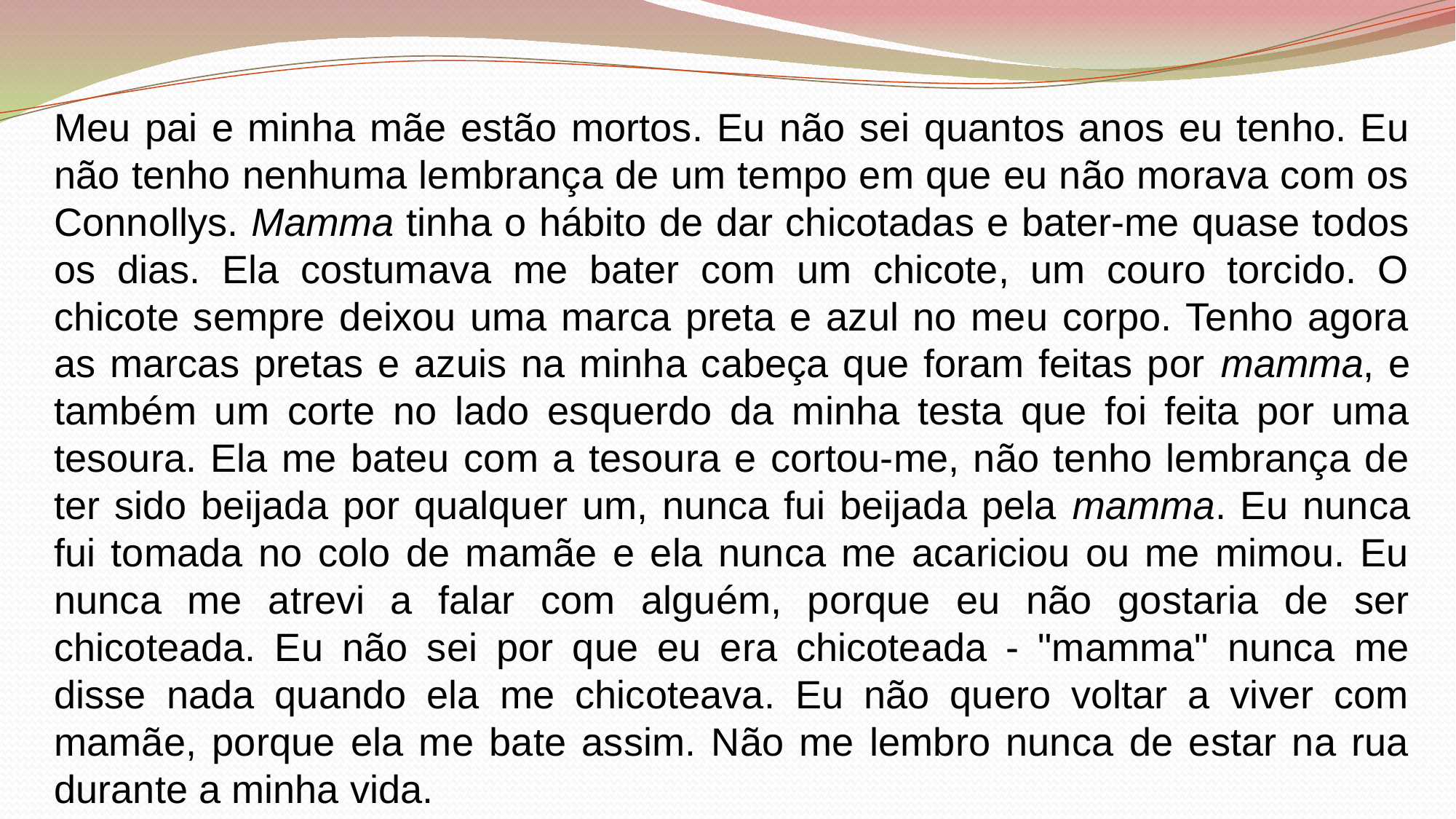

Meu pai e minha mãe estão mortos. Eu não sei quantos anos eu tenho. Eu não tenho nenhuma lembrança de um tempo em que eu não morava com os Connollys. Mamma tinha o hábito de dar chicotadas e bater-me quase todos os dias. Ela costumava me bater com um chicote, um couro torcido. O chicote sempre deixou uma marca preta e azul no meu corpo. Tenho agora as marcas pretas e azuis na minha cabeça que foram feitas por mamma, e também um corte no lado esquerdo da minha testa que foi feita por uma tesoura. Ela me bateu com a tesoura e cortou-me, não tenho lembrança de ter sido beijada por qualquer um, nunca fui beijada pela mamma. Eu nunca fui tomada no colo de mamãe e ela nunca me acariciou ou me mimou. Eu nunca me atrevi a falar com alguém, porque eu não gostaria de ser chicoteada. Eu não sei por que eu era chicoteada - "mamma" nunca me disse nada quando ela me chicoteava. Eu não quero voltar a viver com mamãe, porque ela me bate assim. Não me lembro nunca de estar na rua durante a minha vida.